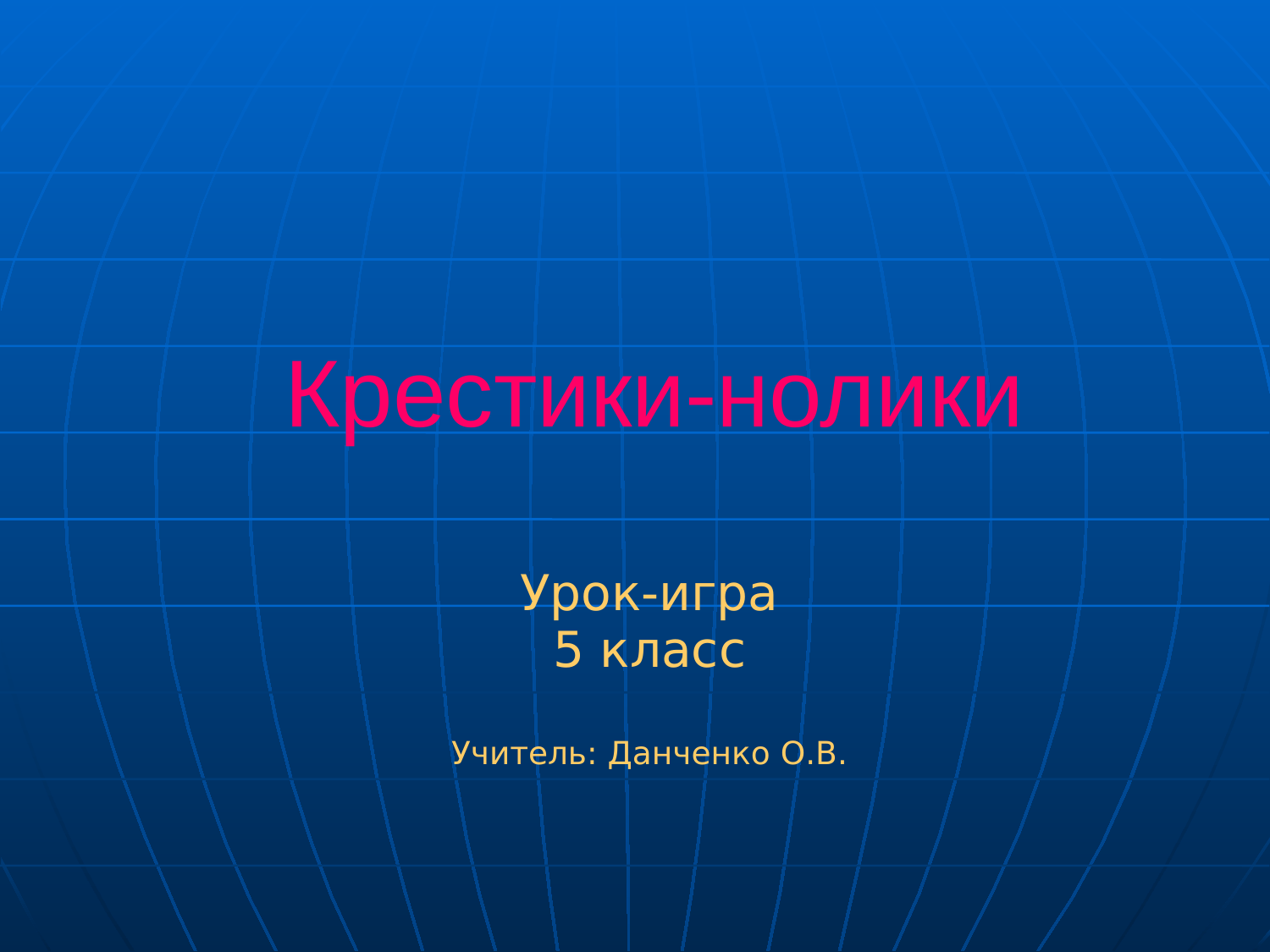

# Крестики-нолики
Урок-игра
5 класс

Учитель: Данченко О.В.